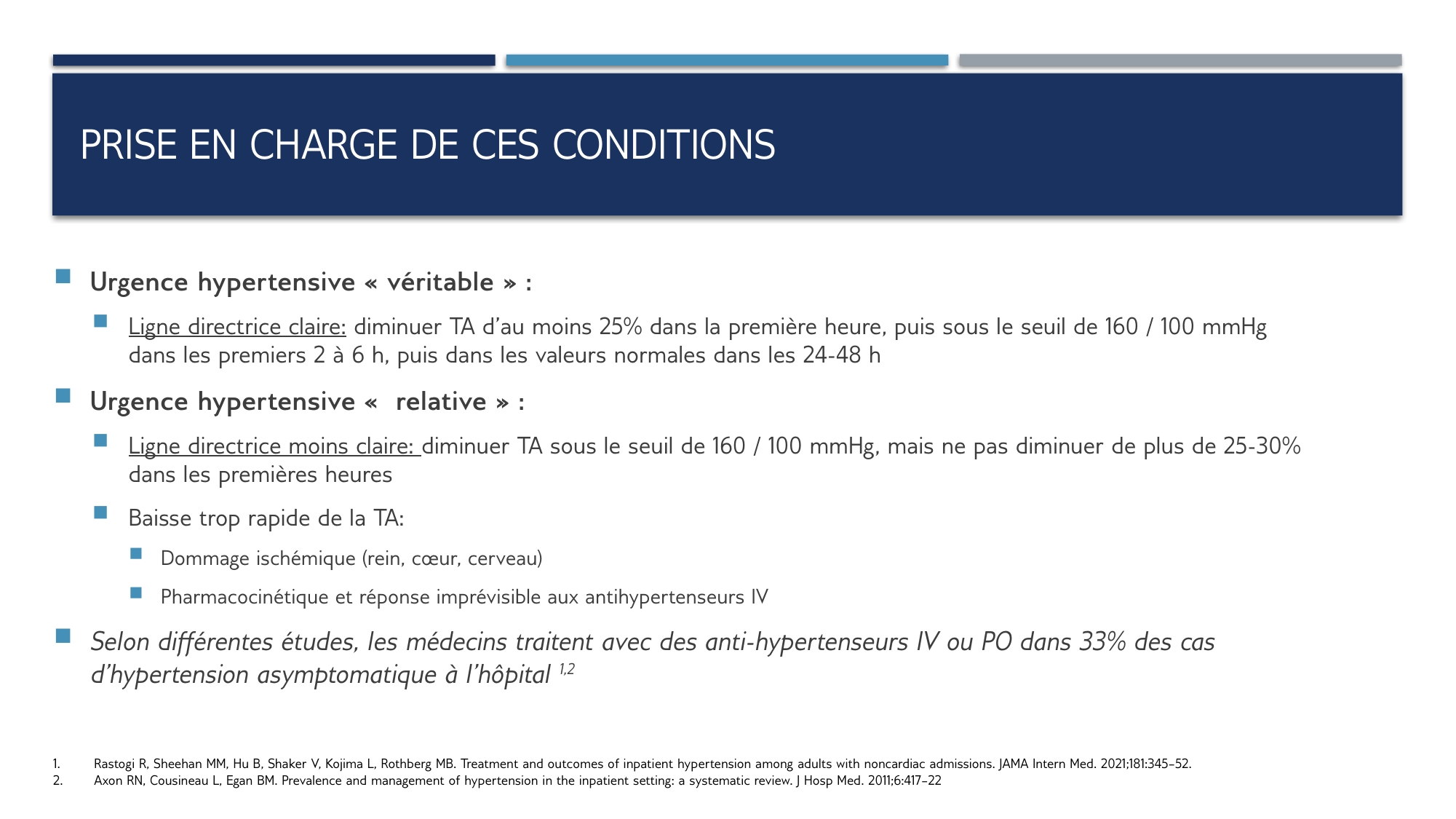

# Prise en charge de ces conditions
Urgence hypertensive « véritable » :
Ligne directrice claire: diminuer TA d’au moins 25% dans la première heure, puis sous le seuil de 160 / 100 mmHg dans les premiers 2 à 6 h, puis dans les valeurs normales dans les 24-48 h
Urgence hypertensive «  relative » :
Ligne directrice moins claire: diminuer TA sous le seuil de 160 / 100 mmHg, mais ne pas diminuer de plus de 25-30% dans les premières heures
Baisse trop rapide de la TA:
Dommage ischémique (rein, cœur, cerveau)
Pharmacocinétique et réponse imprévisible aux antihypertenseurs IV
Selon différentes études, les médecins traitent avec des anti-hypertenseurs IV ou PO dans 33% des cas d’hypertension asymptomatique à l’hôpital 1,2

Rastogi R, Sheehan MM, Hu B, Shaker V, Kojima L, Rothberg MB. Treatment and outcomes of inpatient hypertension among adults with noncardiac admissions. JAMA Intern Med. 2021;181:345–52.
Axon RN, Cousineau L, Egan BM. Prevalence and management of hypertension in the inpatient setting: a systematic review. J Hosp Med. 2011;6:417–22